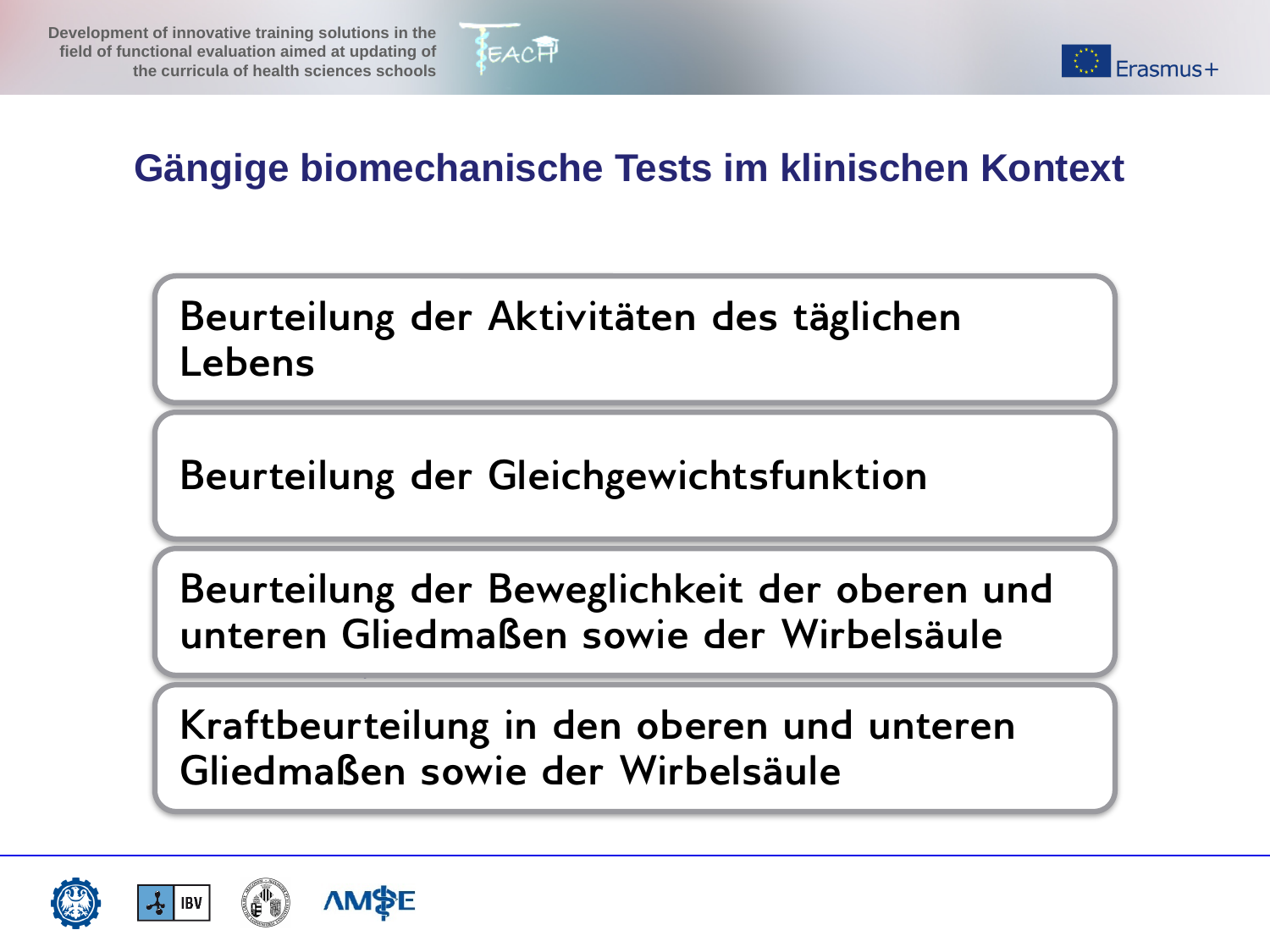

Gängige biomechanische Tests im klinischen Kontext
Beurteilung der Aktivitäten des täglichen Lebens
Beurteilung der Gleichgewichtsfunktion
Beurteilung der Beweglichkeit der oberen und unteren Gliedmaßen sowie der Wirbelsäule
Kraftbeurteilung in den oberen und unteren Gliedmaßen sowie der Wirbelsäule
Bilder, die verschiedenen biomechanischen Bewertungstests entsprechen. Heben von Lasten zur Bewertung der Lendenwirbelsäule oder zur Bewertung des Gangs